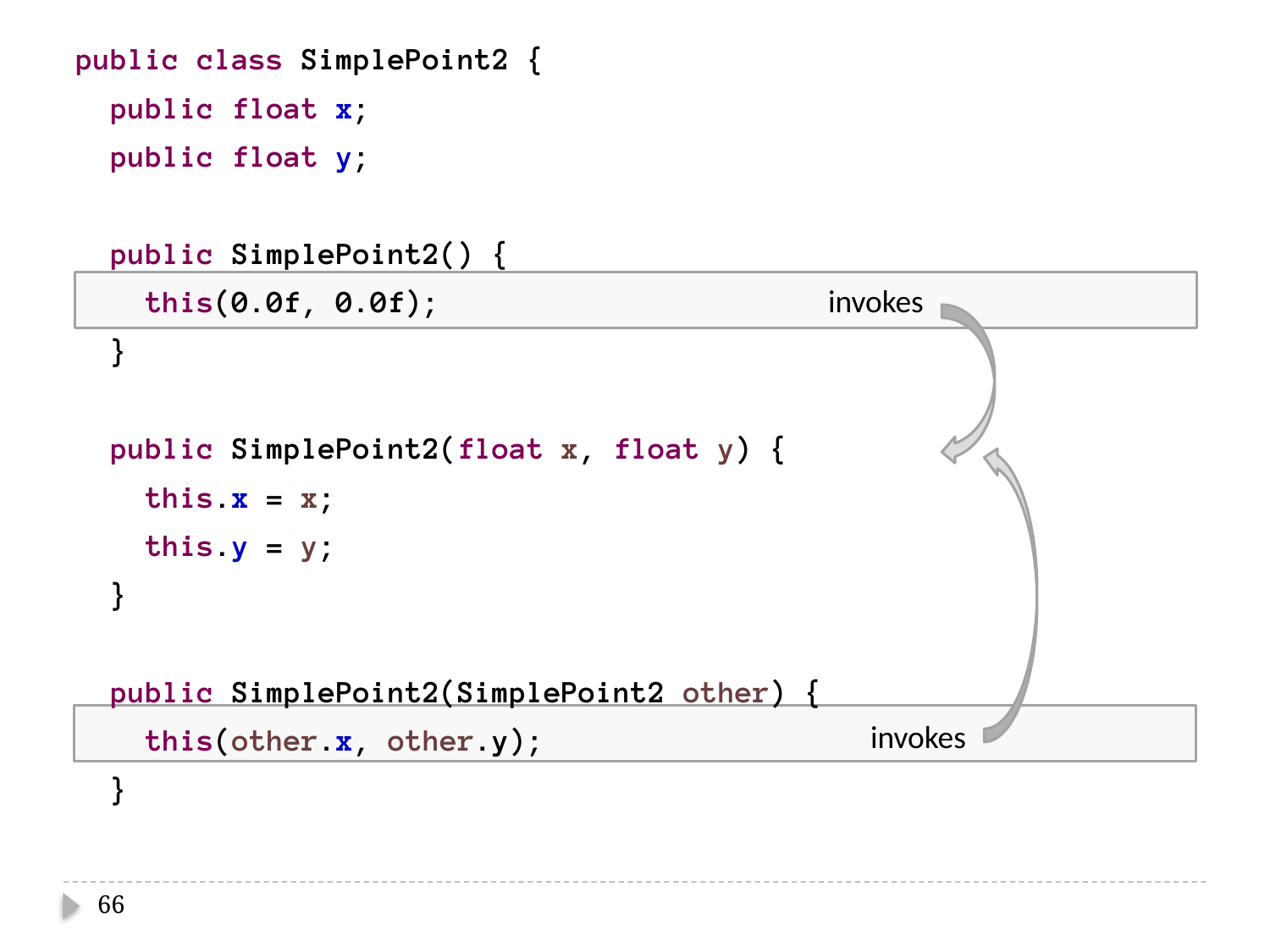

public class SimplePoint2 {
  public float x;
  public float y;

  public SimplePoint2() {
    this(0.0f, 0.0f);
  }

  public SimplePoint2(float x, float y) {
    this.x = x;
    this.y = y;
  }

  public SimplePoint2(SimplePoint2 other) {
    this(other.x, other.y);
  }

invokes

invokes
66